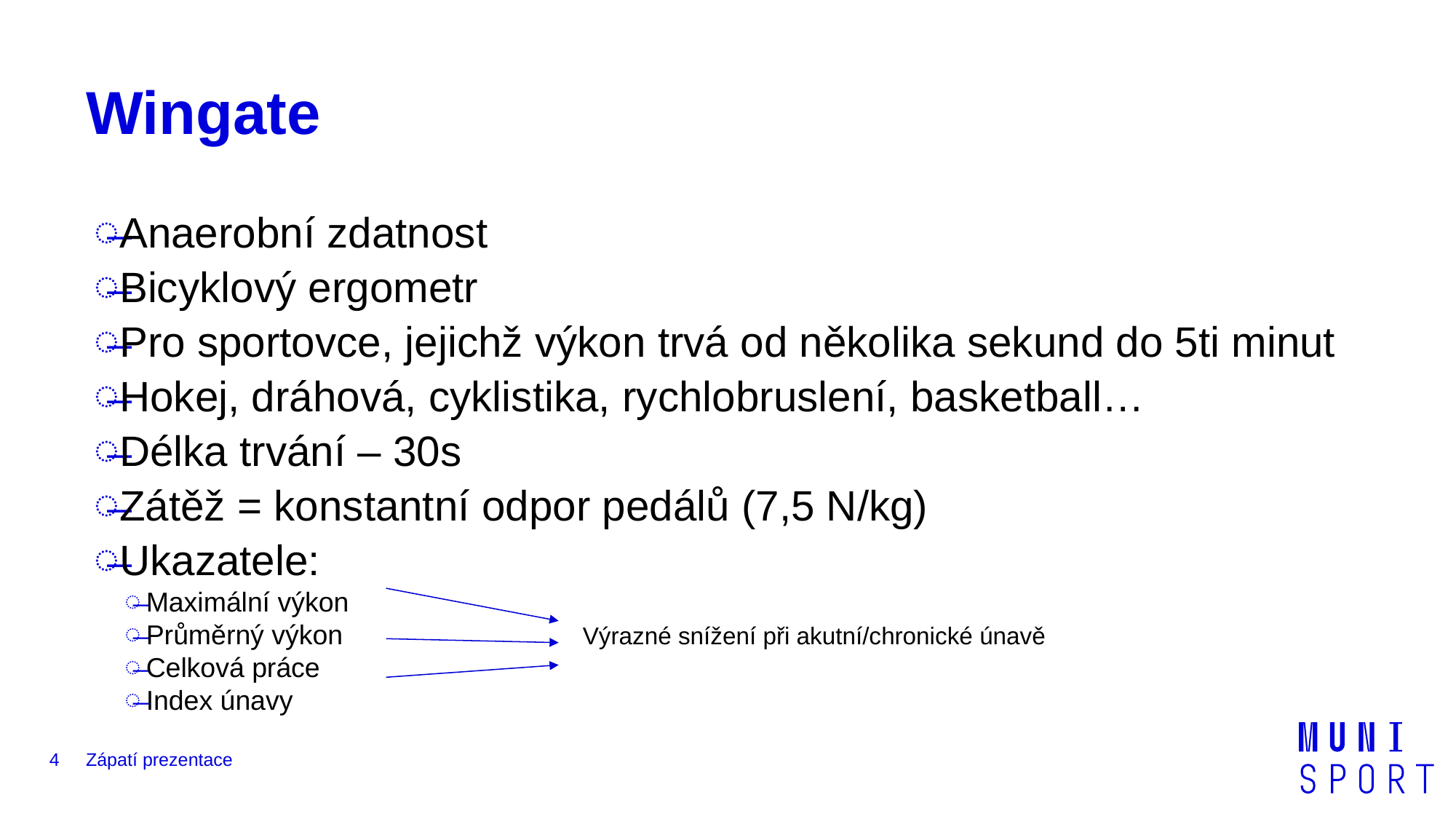

# Wingate
Anaerobní zdatnost
Bicyklový ergometr
Pro sportovce, jejichž výkon trvá od několika sekund do 5ti minut
Hokej, dráhová, cyklistika, rychlobruslení, basketball…
Délka trvání – 30s
Zátěž = konstantní odpor pedálů (7,5 N/kg)
Ukazatele:
Maximální výkon
Průměrný výkon			Výrazné snížení při akutní/chronické únavě
Celková práce
Index únavy

4
Zápatí prezentace